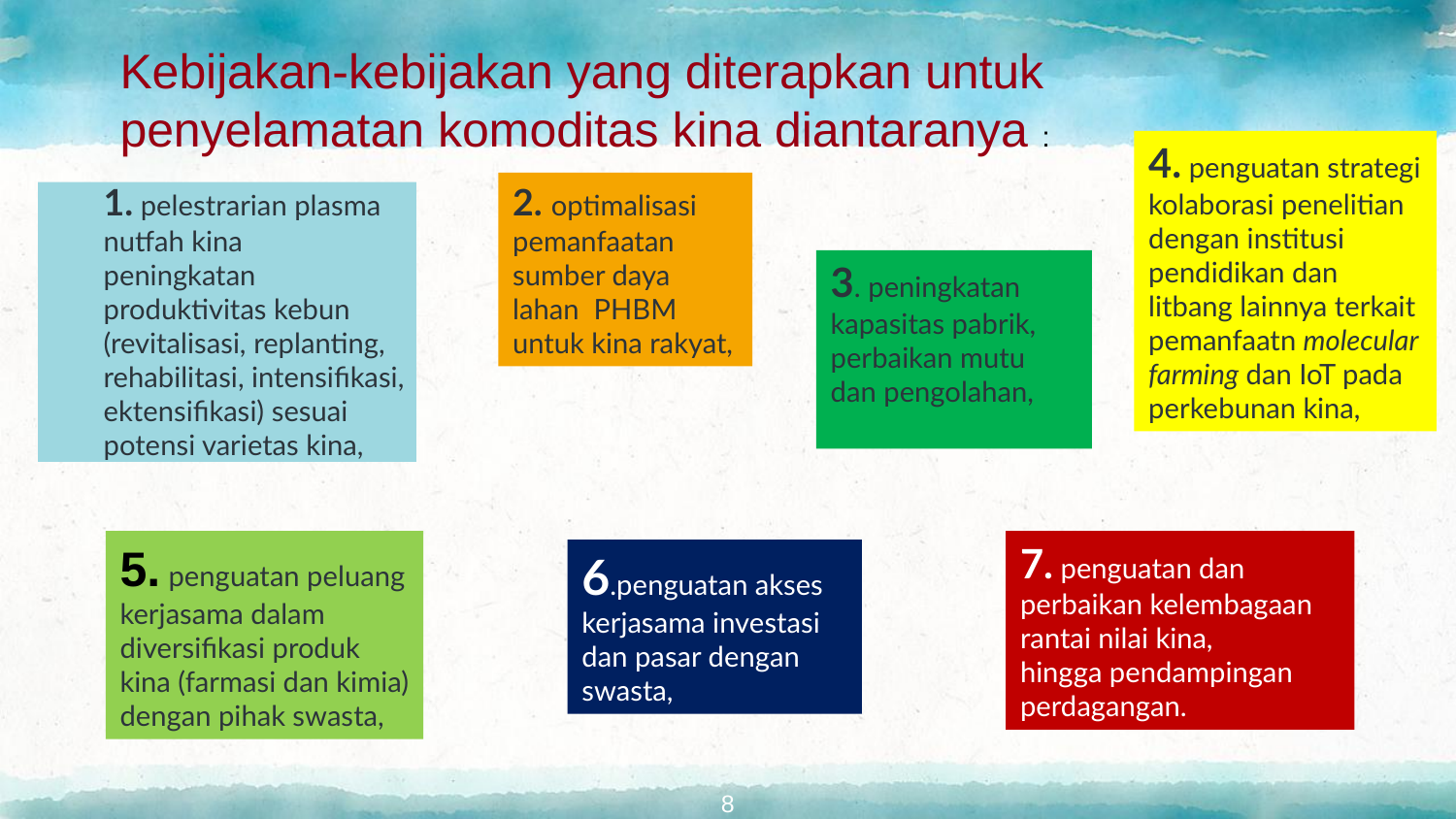

Kebijakan-kebijakan yang diterapkan untuk penyelamatan komoditas kina diantaranya :
4. penguatan strategi kolaborasi penelitian dengan institusi pendidikan dan litbang lainnya terkait pemanfaatn molecular farming dan IoT pada perkebunan kina,
1. pelestrarian plasma nutfah kina
peningkatan produktivitas kebun (revitalisasi, replanting, rehabilitasi, intensifikasi, ektensifikasi) sesuai potensi varietas kina,
2. optimalisasi pemanfaatan sumber daya lahan  PHBM untuk kina rakyat,
#
3. peningkatan kapasitas pabrik,
perbaikan mutu dan pengolahan,
5. penguatan peluang kerjasama dalam diversifikasi produk kina (farmasi dan kimia) dengan pihak swasta,
7. penguatan dan perbaikan kelembagaan rantai nilai kina,
hingga pendampingan  perdagangan.
6.penguatan akses kerjasama investasi dan pasar dengan swasta,
8